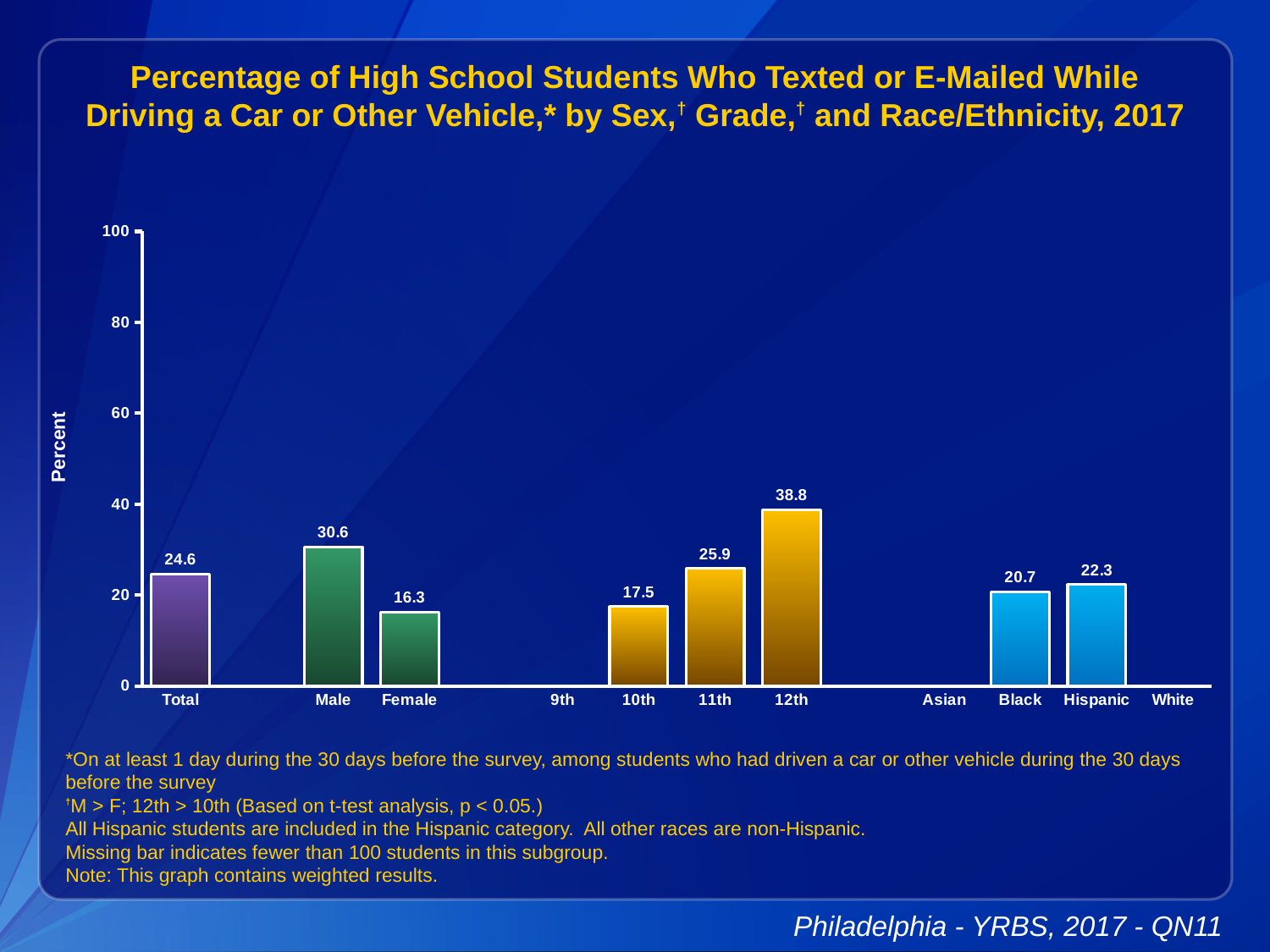

Percentage of High School Students Who Texted or E-Mailed While Driving a Car or Other Vehicle,* by Sex,† Grade,† and Race/Ethnicity, 2017

### Chart

| Category | Series 1 |
|---|---|
| Total | 24.6 |
|  | None |
| Male | 30.6 |
| Female | 16.3 |
|  | None |
| 9th | None |
| 10th | 17.5 |
| 11th | 25.9 |
| 12th | 38.8 |
|  | None |
| Asian | None |
| Black | 20.7 |
| Hispanic | 22.3 |
| White | None |
*On at least 1 day during the 30 days before the survey, among students who had driven a car or other vehicle during the 30 days before the survey
†M > F; 12th > 10th (Based on t-test analysis, p < 0.05.)
All Hispanic students are included in the Hispanic category.  All other races are non-Hispanic.
Missing bar indicates fewer than 100 students in this subgroup.
Note: This graph contains weighted results.
Philadelphia - YRBS, 2017 - QN11